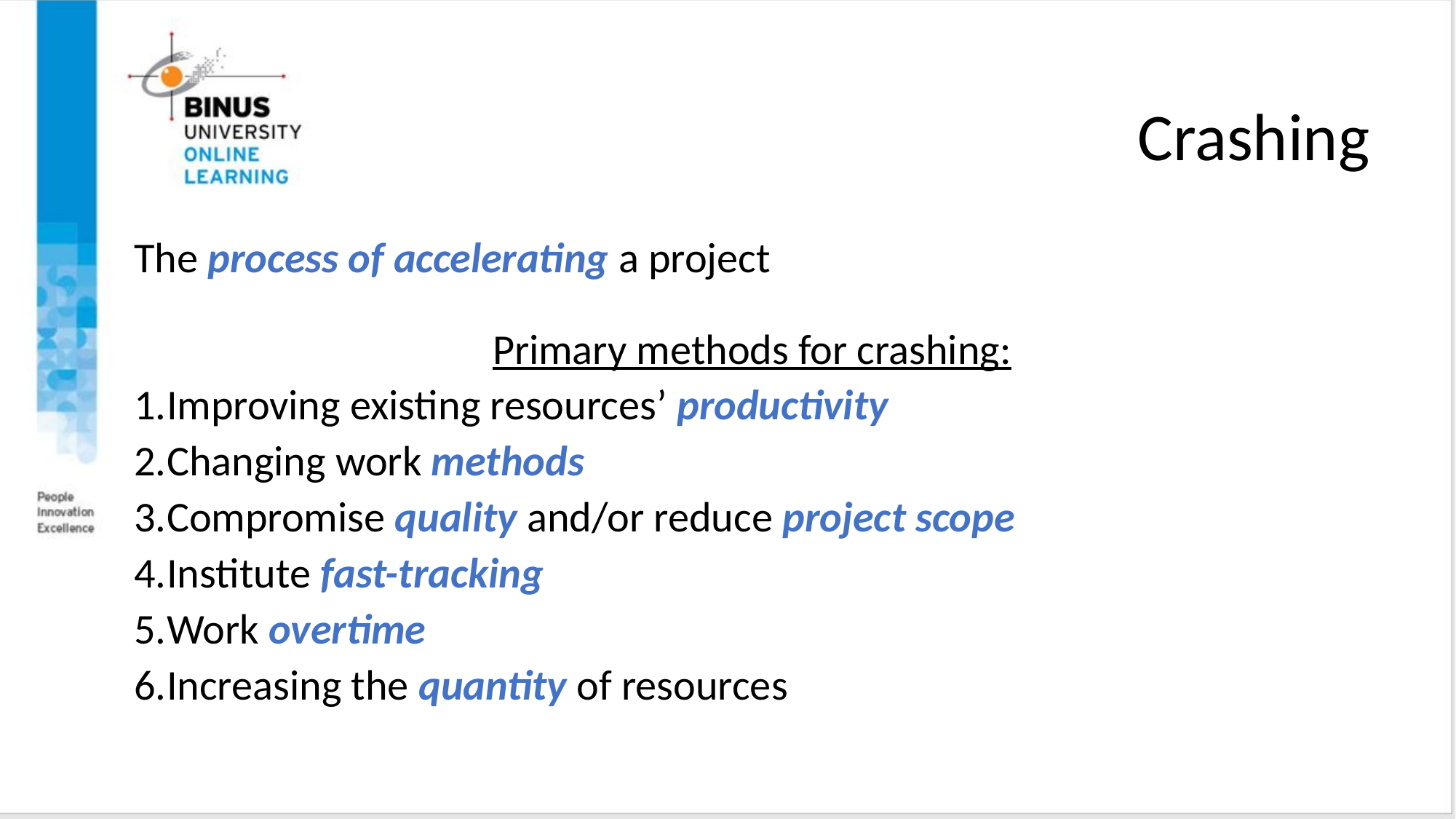

# Crashing
The process of accelerating a project

Primary methods for crashing:
Improving existing resources’ productivity
Changing work methods
Compromise quality and/or reduce project scope
Institute fast-tracking
Work overtime
Increasing the quantity of resources